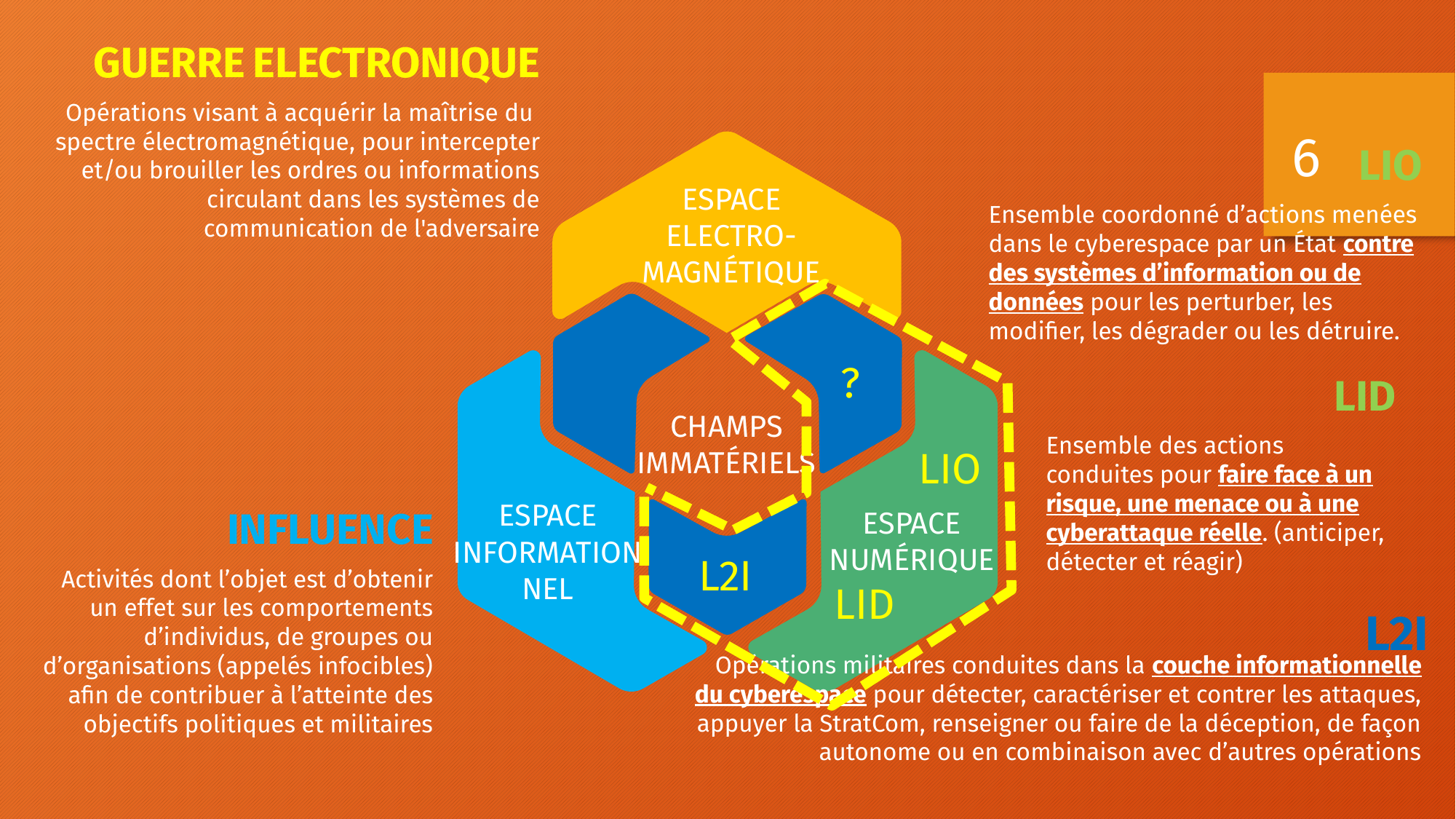

Guerre electronique
Opérations visant à acquérir la maîtrise du spectre électromagnétique, pour intercepter et/ou brouiller les ordres ou informations circulant dans les systèmes de communication de l'adversaire
6

LIO
Ensemble coordonné d’actions menées dans le cyberespace par un État contre des systèmes d’information ou de données pour les perturber, les modifier, les dégrader ou les détruire.
ESPACE ELECTRO-MAGNÉTIQUE

?

LID
Ensemble des actions conduites pour faire face à un risque, une menace ou à une cyberattaque réelle. (anticiper, détecter et réagir)
CHAMPS IMMATÉRIELS
LIO
ESPACE INFORMATION
NEL
Influence
Activités dont l’objet est d’obtenir un effet sur les comportements d’individus, de groupes ou d’organisations (appelés infocibles) afin de contribuer à l’atteinte des objectifs politiques et militaires
ESPACE NUMÉRIQUE

L2I
LID
			 			L2I
Opérations militaires conduites dans la couche informationnelle du cyberespace pour détecter, caractériser et contrer les attaques, appuyer la StratCom, renseigner ou faire de la déception, de façon autonome ou en combinaison avec d’autres opérations